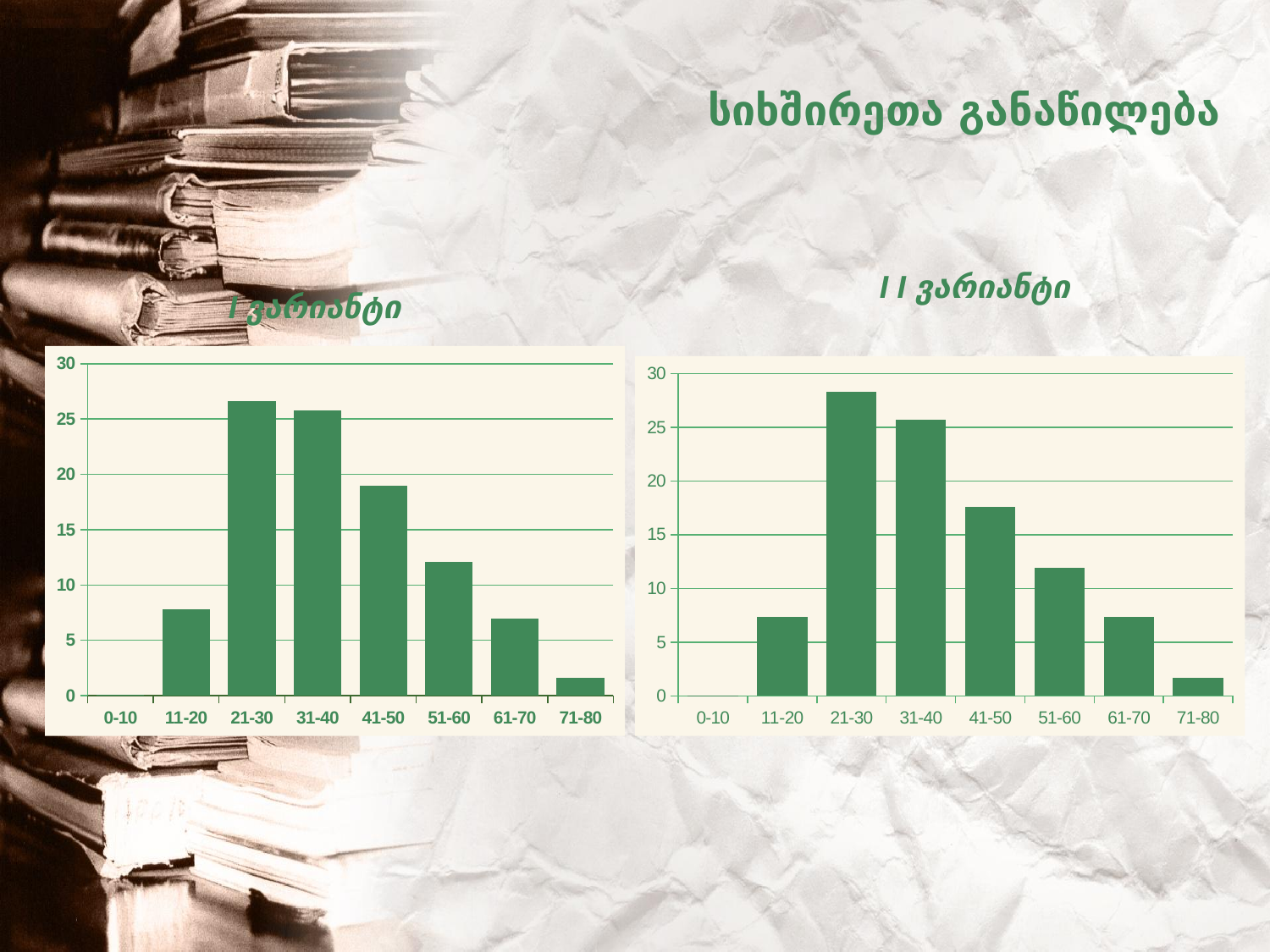

# სიხშირეთა განაწილება
I I ვარიანტი
I ვარიანტი

### Chart

| Category |  |
|---|---|
| 0-10 | 0.11 |
| 11-20 | 7.84 |
| 21-30 | 26.630000000000006 |
| 31-40 | 25.79 |
| 41-50 | 18.97999999999999 |
| 51-60 | 12.090000000000003 |
| 61-70 | 6.930000000000009 |
| 71-80 | 1.629999999999995 |

### Chart

| Category |  |
|---|---|
| 0-10 | 0.05 |
| 11-20 | 7.3500000000000005 |
| 21-30 | 28.330000000000005 |
| 31-40 | 25.71 |
| 41-50 | 17.560000000000002 |
| 51-60 | 11.920000000000002 |
| 61-70 | 7.370000000000005 |
| 71-80 | 1.7099999999999929 |